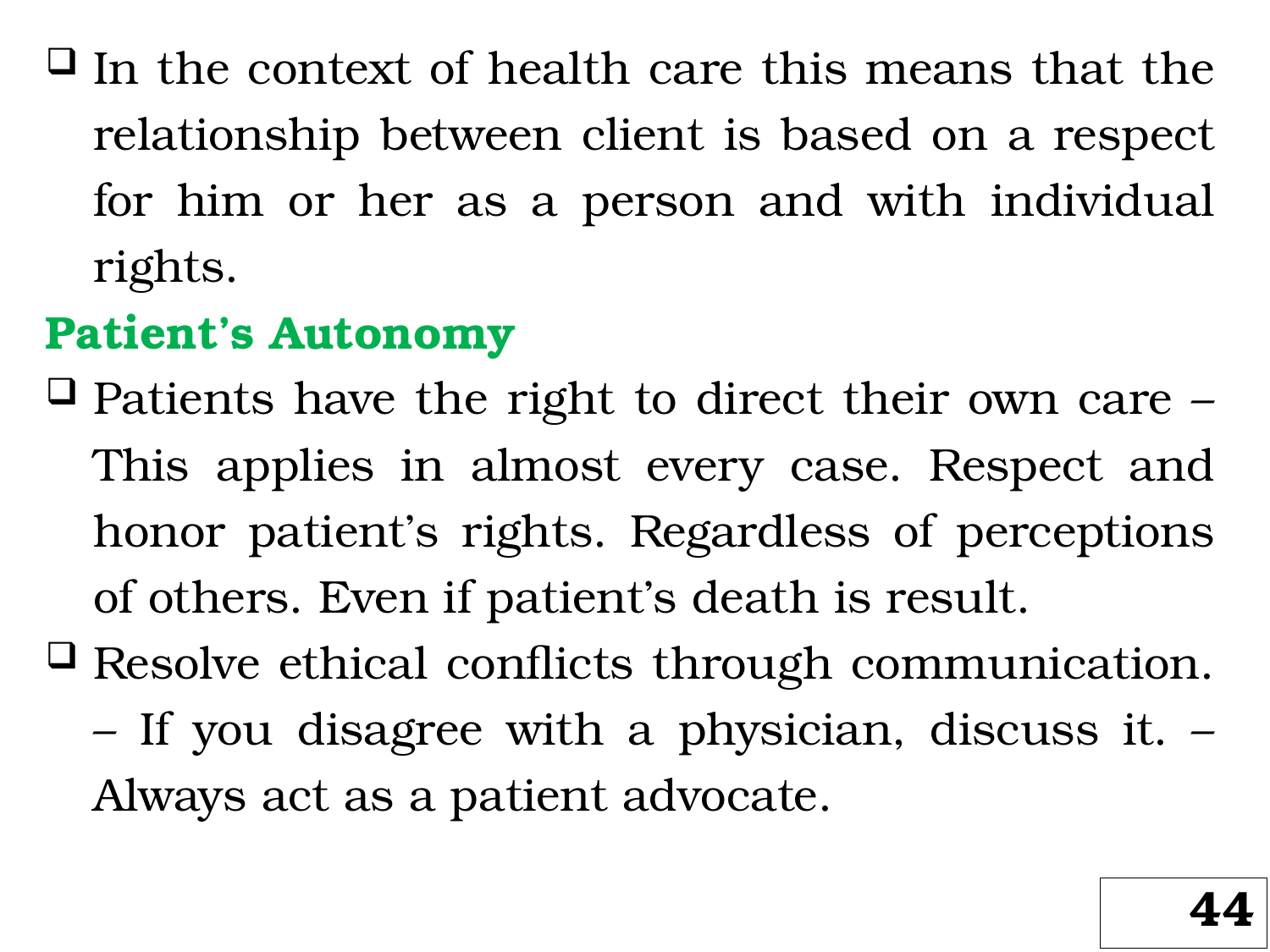

In the context of health care this means that the relationship between client is based on a respect for him or her as a person and with individual rights.
Patient’s Autonomy
Patients have the right to direct their own care – This applies in almost every case. Respect and honor patient’s rights. Regardless of perceptions of others. Even if patient’s death is result.
Resolve ethical conflicts through communication. – If you disagree with a physician, discuss it. – Always act as a patient advocate.

44